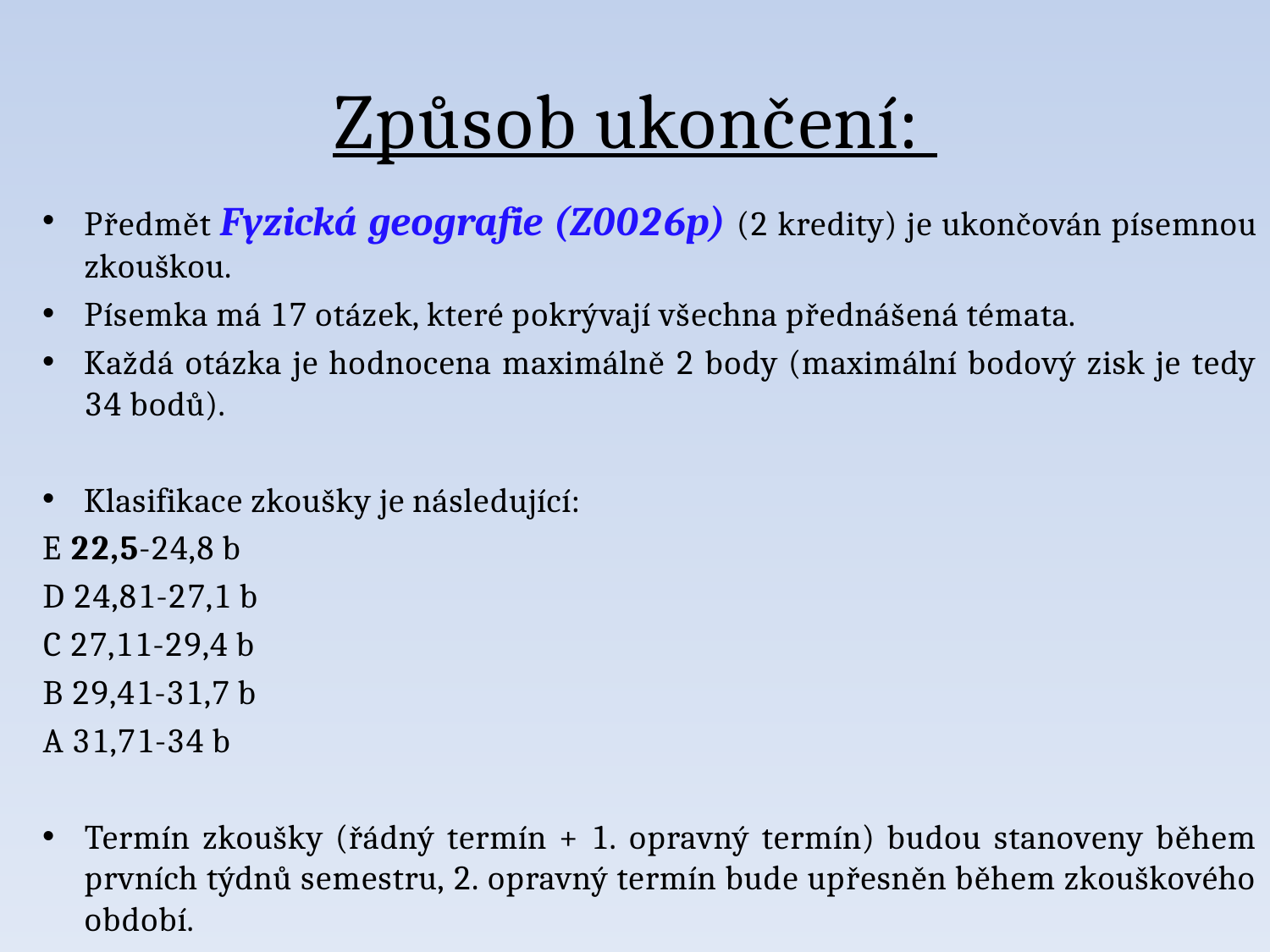

# Způsob ukončení:
Předmět Fyzická geografie (Z0026p) (2 kredity) je ukončován písemnou zkouškou.
Písemka má 17 otázek, které pokrývají všechna přednášená témata.
Každá otázka je hodnocena maximálně 2 body (maximální bodový zisk je tedy 34 bodů).

Klasifikace zkoušky je následující:
E 22,5-24,8 b
D 24,81-27,1 b
C 27,11-29,4 b
B 29,41-31,7 b
A 31,71-34 b

Termín zkoušky (řádný termín + 1. opravný termín) budou stanoveny během prvních týdnů semestru, 2. opravný termín bude upřesněn během zkouškového období.